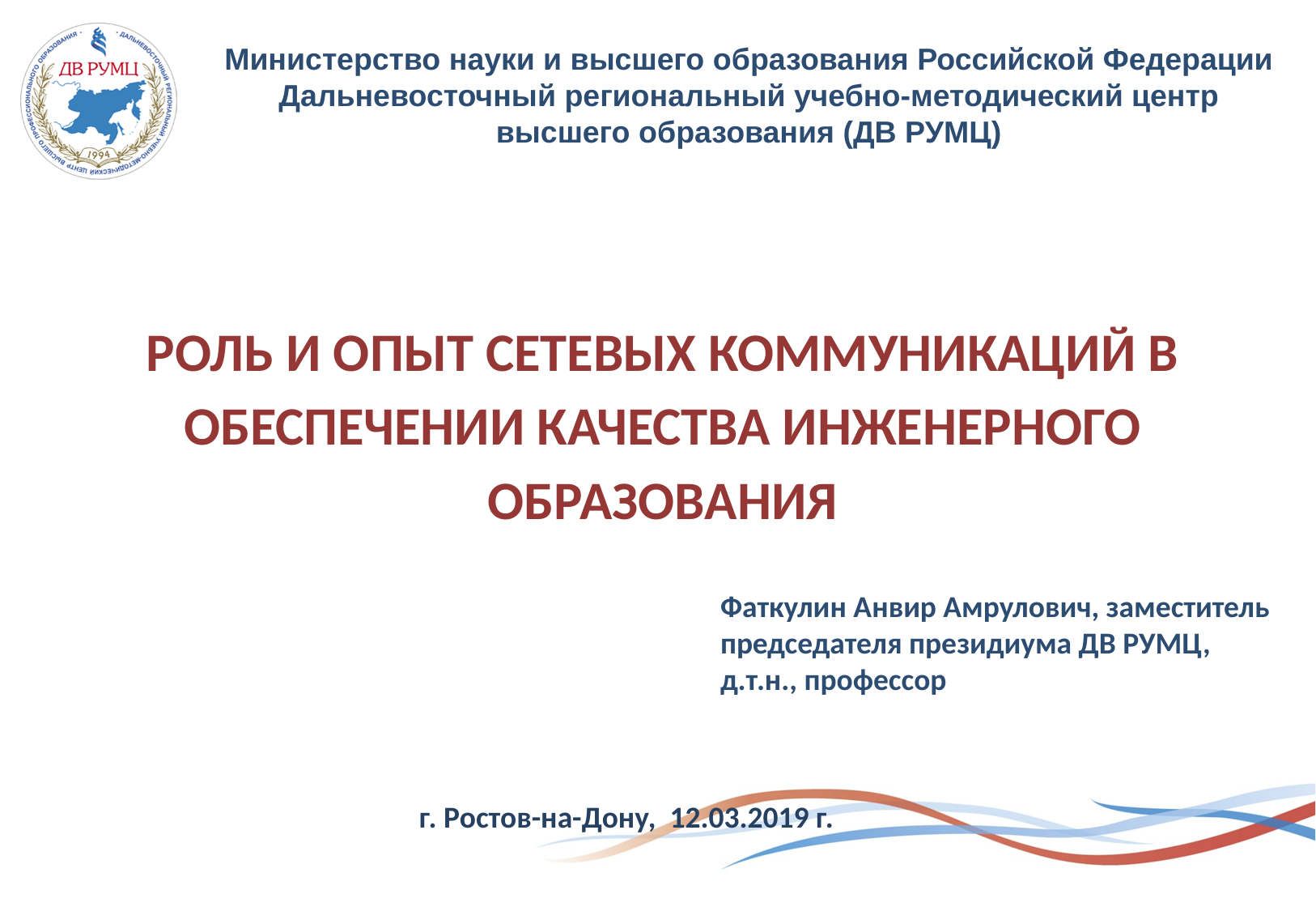

Министерство науки и высшего образования Российской Федерации
Дальневосточный региональный учебно-методический центр высшего образования (ДВ РУМЦ)
РОЛЬ И ОПЫТ СЕТЕВЫХ КОММУНИКАЦИЙ В ОБЕСПЕЧЕНИИ КАЧЕСТВА ИНЖЕНЕРНОГО ОБРАЗОВАНИЯ

Фаткулин Анвир Амрулович, заместитель председателя президиума ДВ РУМЦ,
д.т.н., профессор

г. Ростов-на-Дону,  12.03.2019 г.